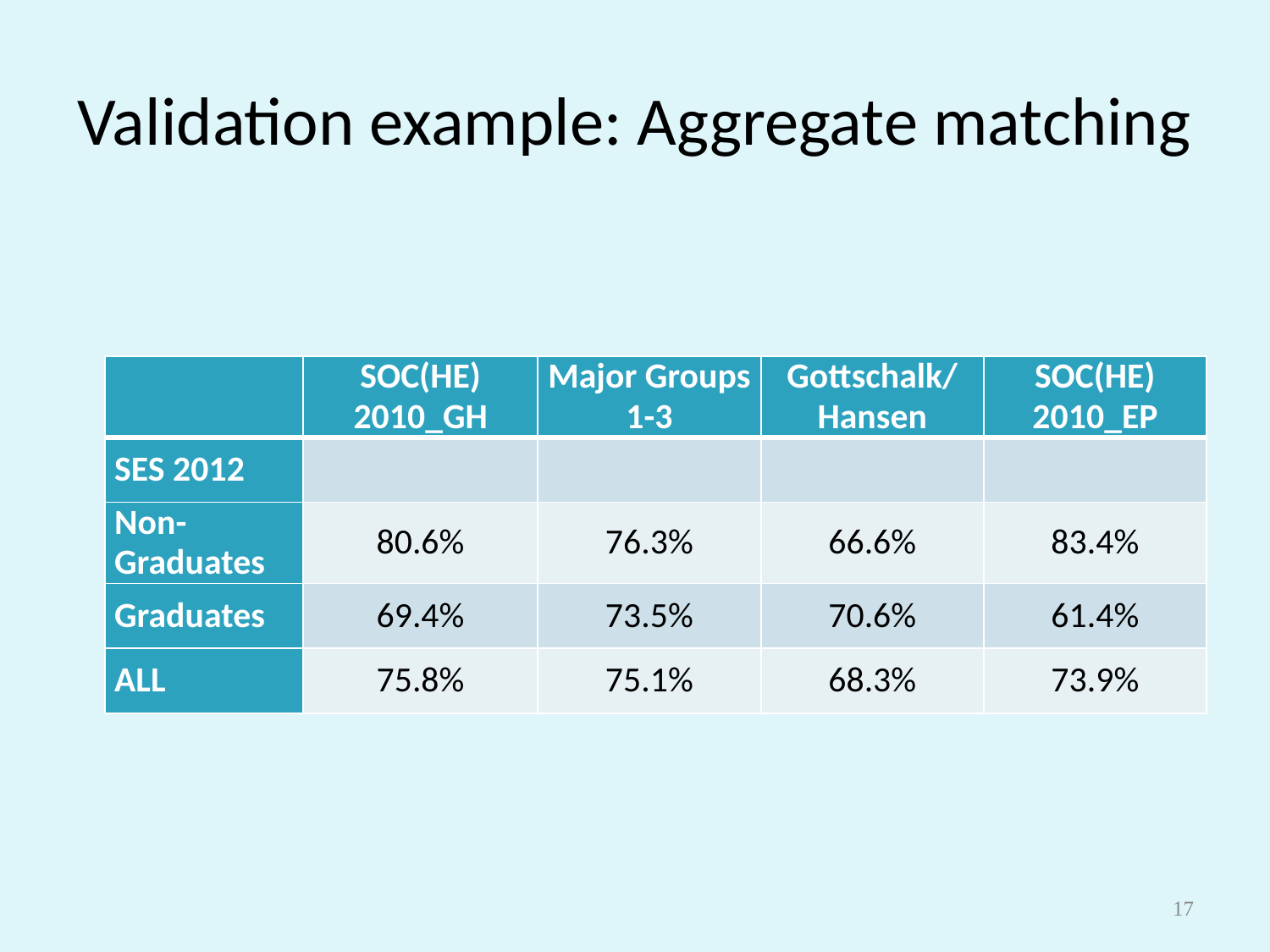

# Validation example: Aggregate matching
|  | SOC(HE) 2010\_GH | Major Groups 1-3 | Gottschalk/ Hansen | SOC(HE) 2010\_EP |
| --- | --- | --- | --- | --- |
| SES 2012 |  |  |  |  |
| Non-Graduates | 80.6% | 76.3% | 66.6% | 83.4% |
| Graduates | 69.4% | 73.5% | 70.6% | 61.4% |
| ALL | 75.8% | 75.1% | 68.3% | 73.9% |
17